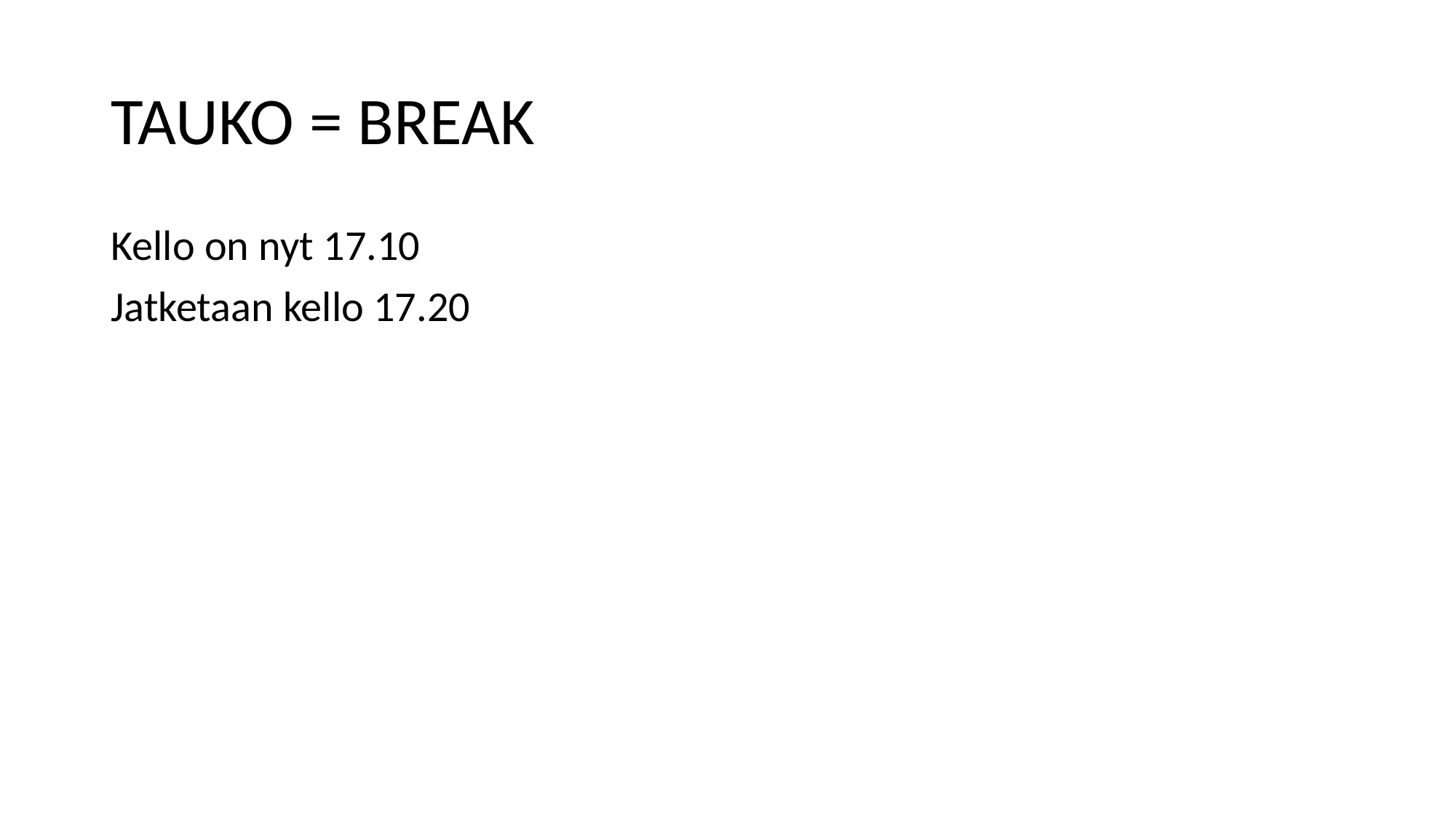

# TAUKO = BREAK
Kello on nyt 17.10
Jatketaan kello 17.20